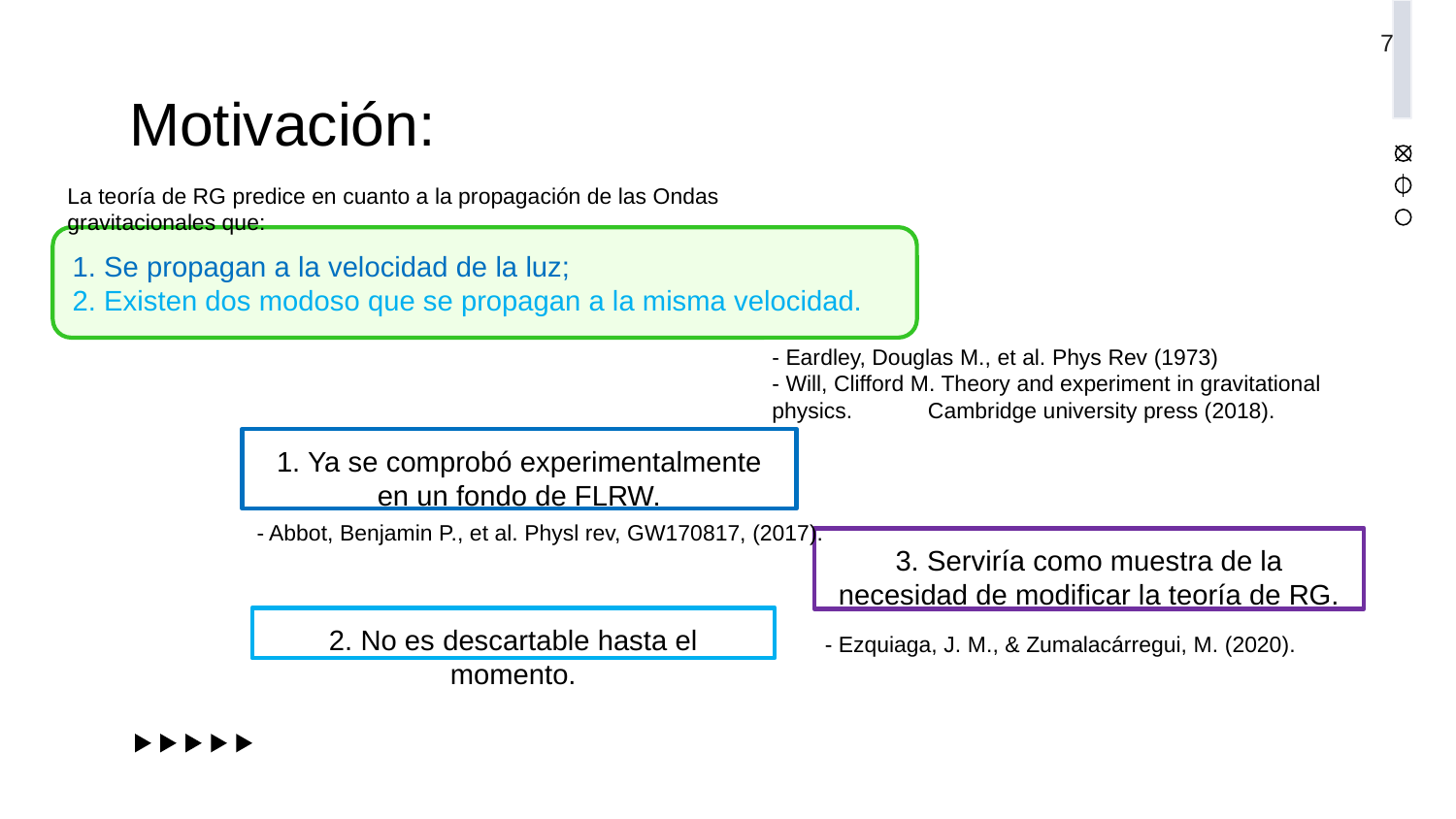

7
Motivación:
La teoría de RG predice en cuanto a la propagación de las Ondas gravitacionales que:

1. Se propagan a la velocidad de la luz;
2. Existen dos modoso que se propagan a la misma velocidad.
- Eardley, Douglas M., et al. Phys Rev (1973)
- Will, Clifford M. Theory and experiment in gravitational physics.            Cambridge university press (2018).
1. Ya se comprobó experimentalmente en un fondo de FLRW.
- Abbot, Benjamin P., et al. Physl rev, GW170817, (2017).
3. Serviría como muestra de la necesidad de modificar la teoría de RG.
2. No es descartable hasta el momento.
- Ezquiaga, J. M., & Zumalacárregui, M. (2020).